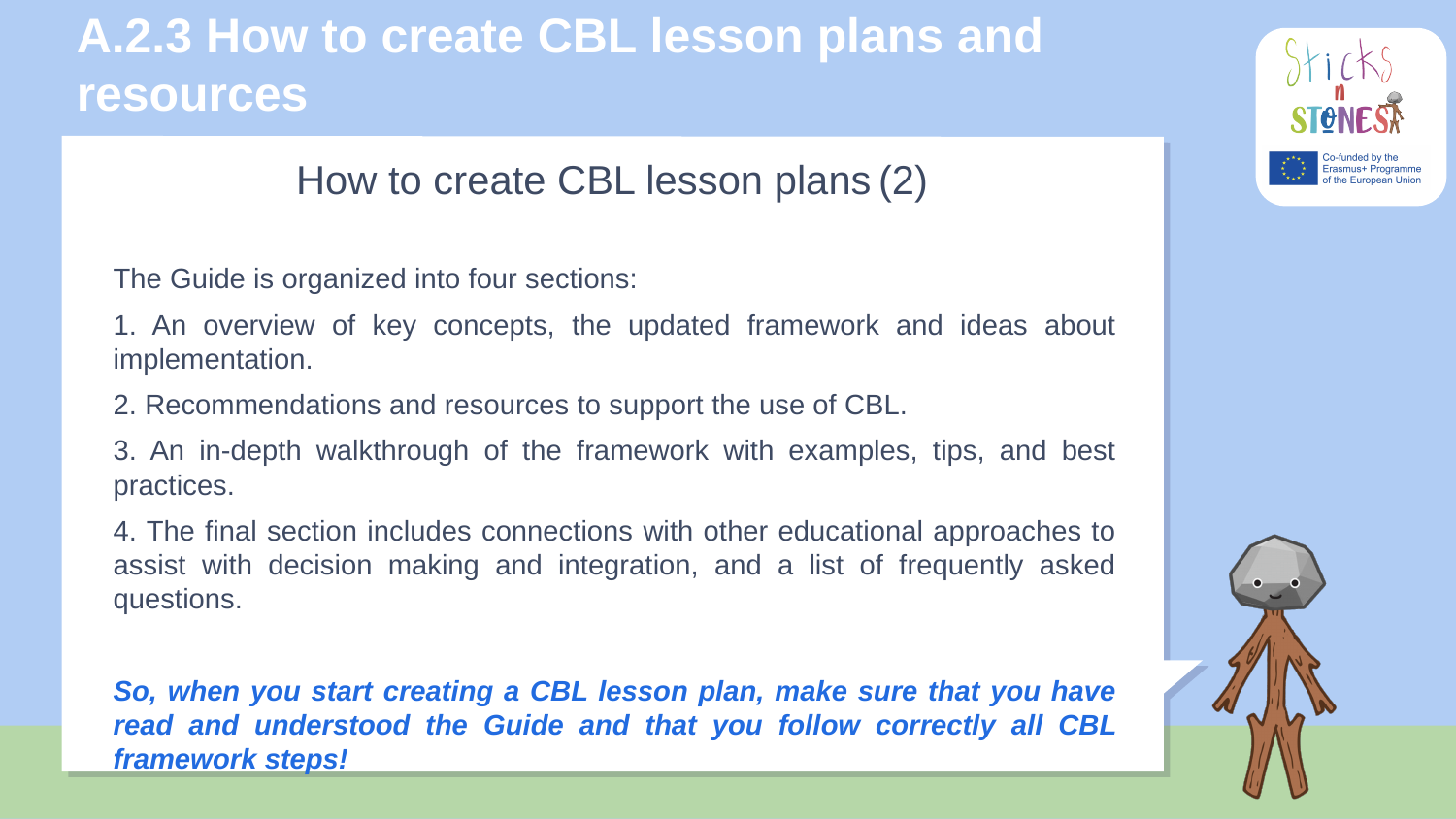

# A.2.3 How to create CBL lesson plans and resources
How to create CBL lesson plans	(2)

The Guide is organized into four sections:
1. An overview of key concepts, the updated framework and ideas about implementation.
2. Recommendations and resources to support the use of CBL.
3. An in-depth walkthrough of the framework with examples, tips, and best practices.
4. The final section includes connections with other educational approaches to assist with decision making and integration, and a list of frequently asked questions.

So, when you start creating a CBL lesson plan, make sure that you have read and understood the Guide and that you follow correctly all CBL framework steps!